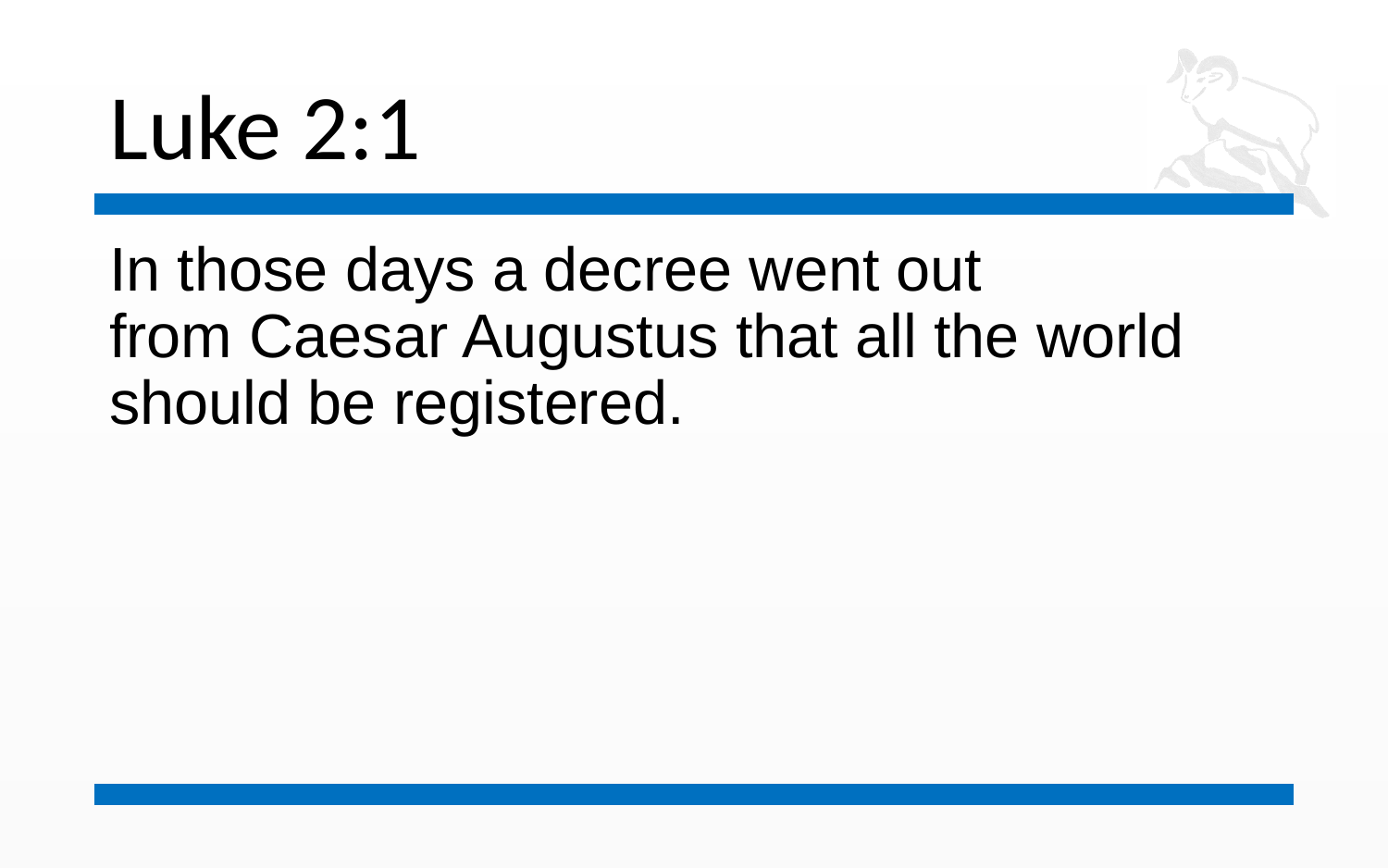

# Luke 2:1
In those days a decree went out from Caesar Augustus that all the world should be registered.